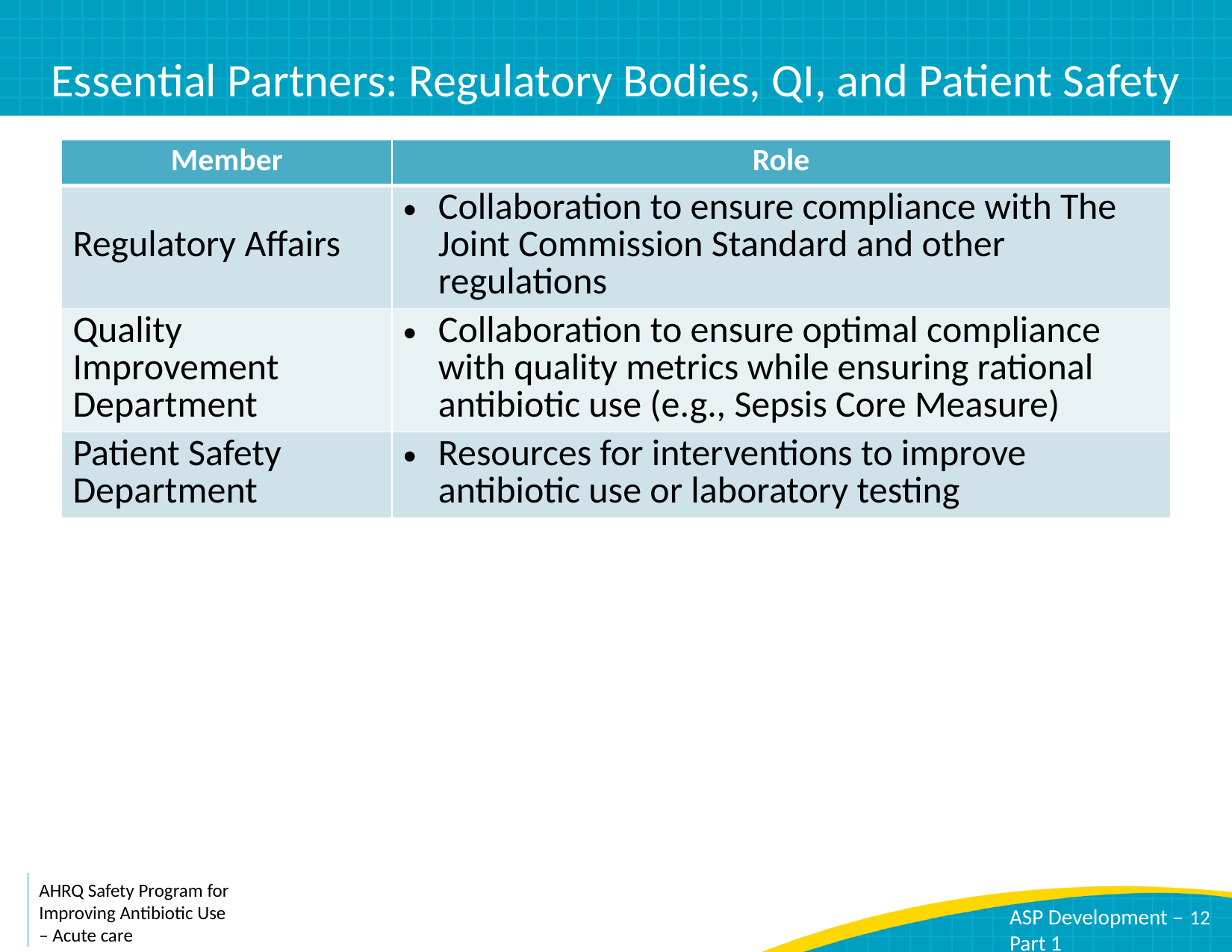

# Essential Partners: Regulatory Bodies, QI, and Patient Safety
| Member | Role |
| --- | --- |
| Regulatory Affairs | Collaboration to ensure compliance with The Joint Commission Standard and other regulations |
| Quality Improvement Department | Collaboration to ensure optimal compliance with quality metrics while ensuring rational antibiotic use (e.g., Sepsis Core Measure) |
| Patient Safety Department | Resources for interventions to improve antibiotic use or laboratory testing |
12